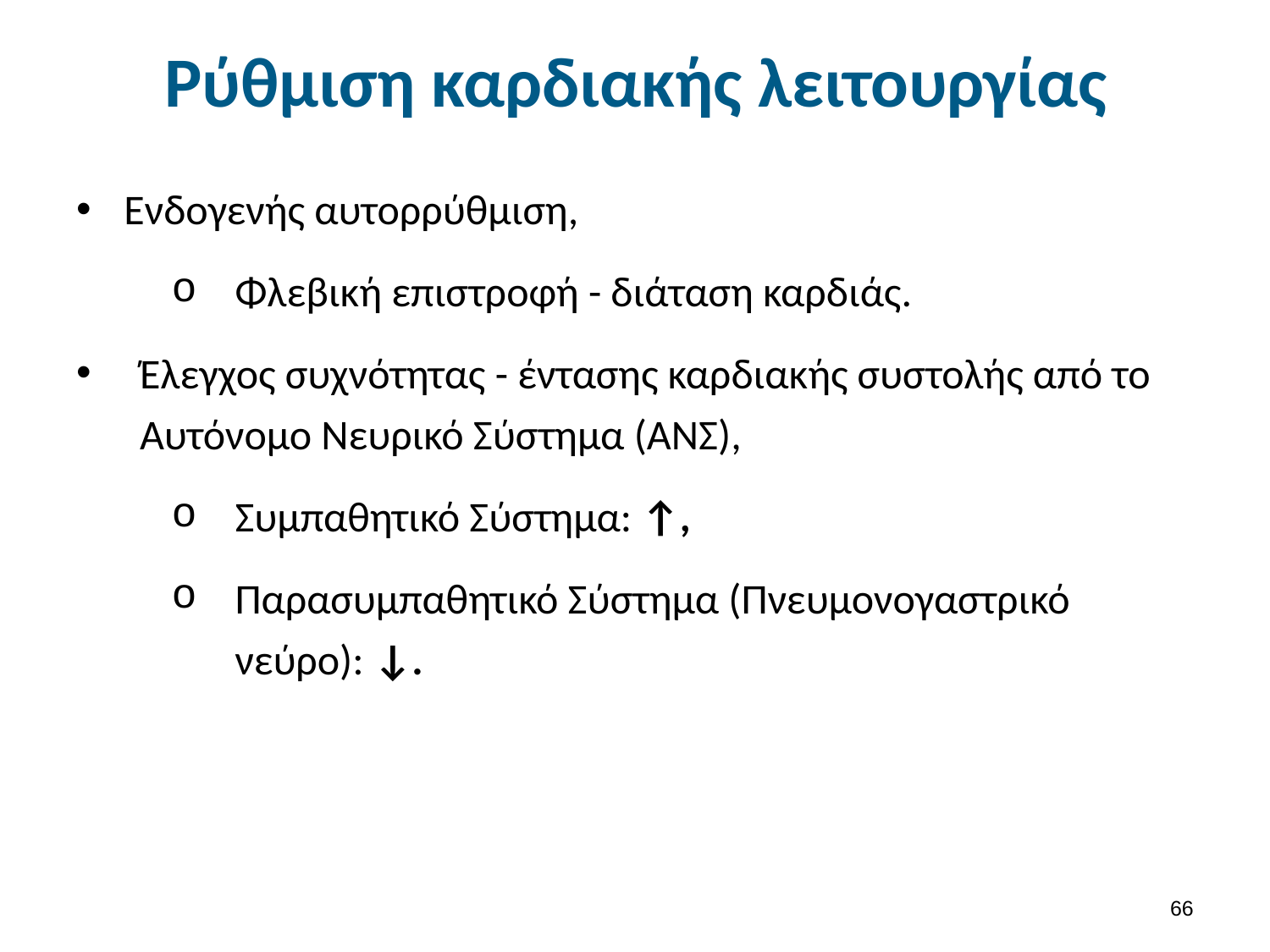

# Ρύθμιση καρδιακής λειτουργίας
Ενδογενής αυτορρύθμιση,
Φλεβική επιστροφή - διάταση καρδιάς.
Έλεγχος συχνότητας - έντασης καρδιακής συστολής από το Αυτόνομο Νευρικό Σύστημα (ΑΝΣ),
Συμπαθητικό Σύστημα: ↑,
Παρασυμπαθητικό Σύστημα (Πνευμονογαστρικό νεύρο): ↓.

66